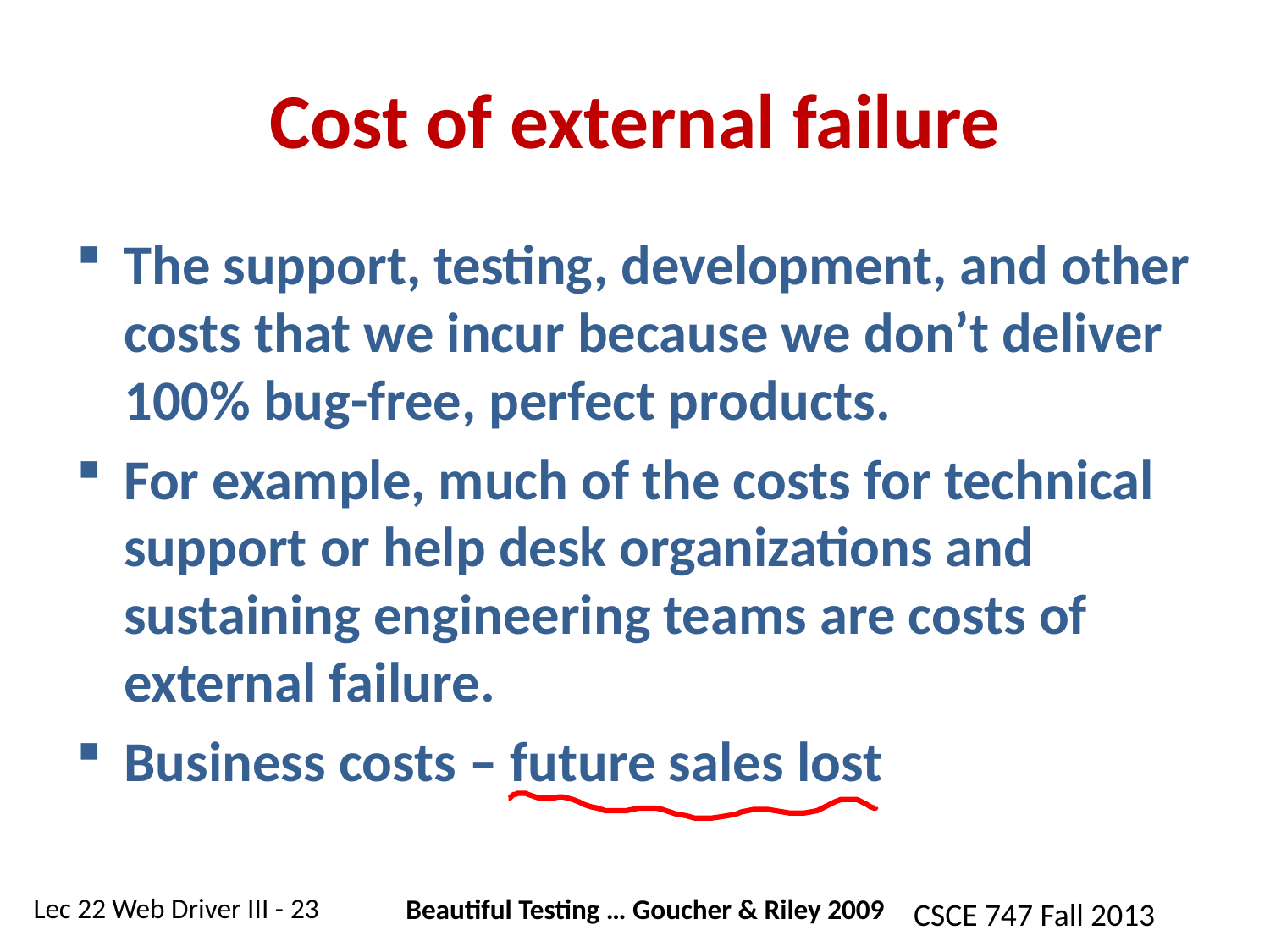

# Cost of external failure
The support, testing, development, and other costs that we incur because we don’t deliver 100% bug-free, perfect products.
For example, much of the costs for technical support or help desk organizations and sustaining engineering teams are costs of external failure.
Business costs – future sales lost

Beautiful Testing … Goucher & Riley 2009